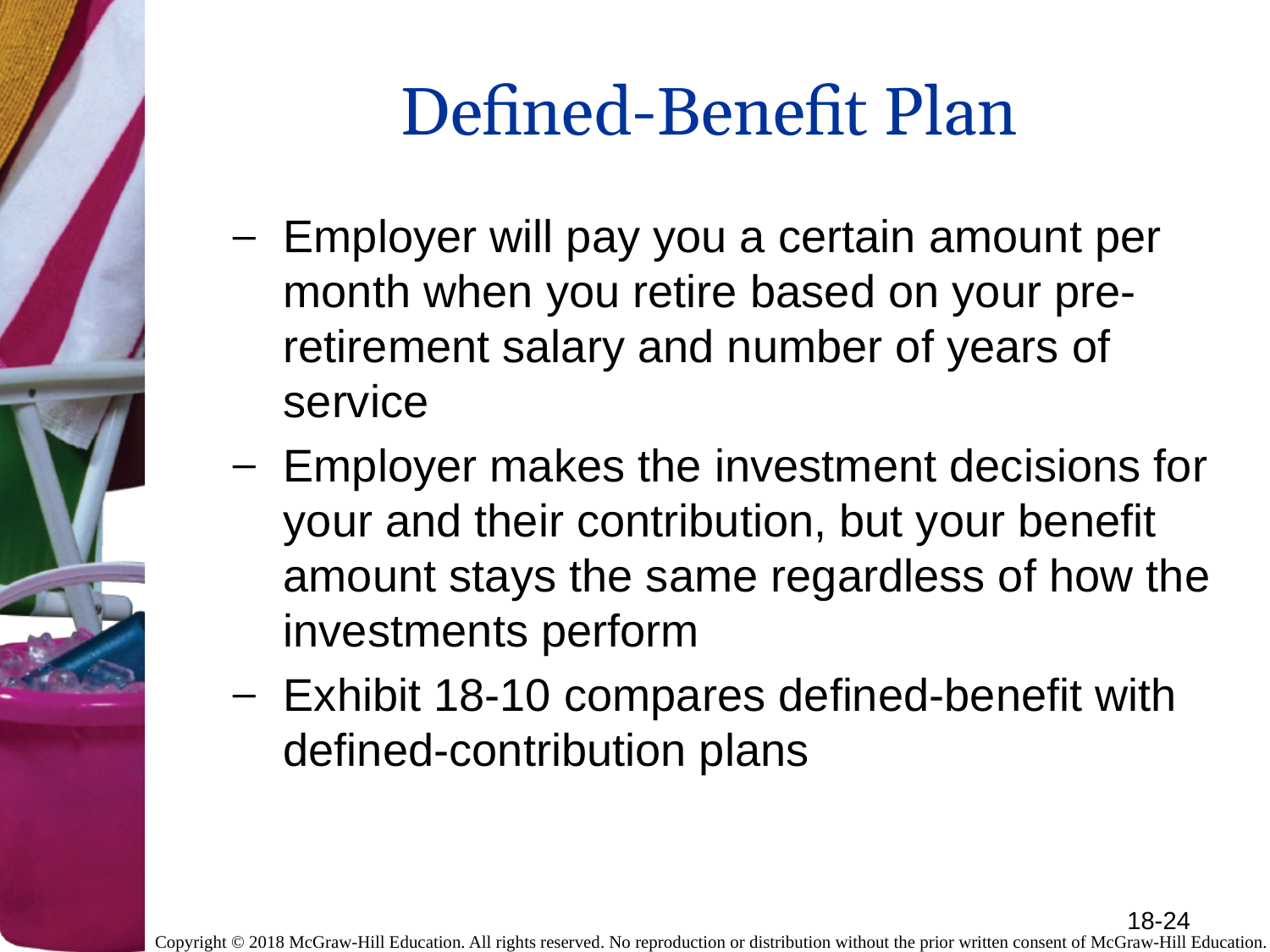

# Defined-Benefit Plan
Employer will pay you a certain amount per month when you retire based on your pre-retirement salary and number of years of service
Employer makes the investment decisions for your and their contribution, but your benefit amount stays the same regardless of how the investments perform
Exhibit 18-10 compares defined-benefit with defined-contribution plans
18-24